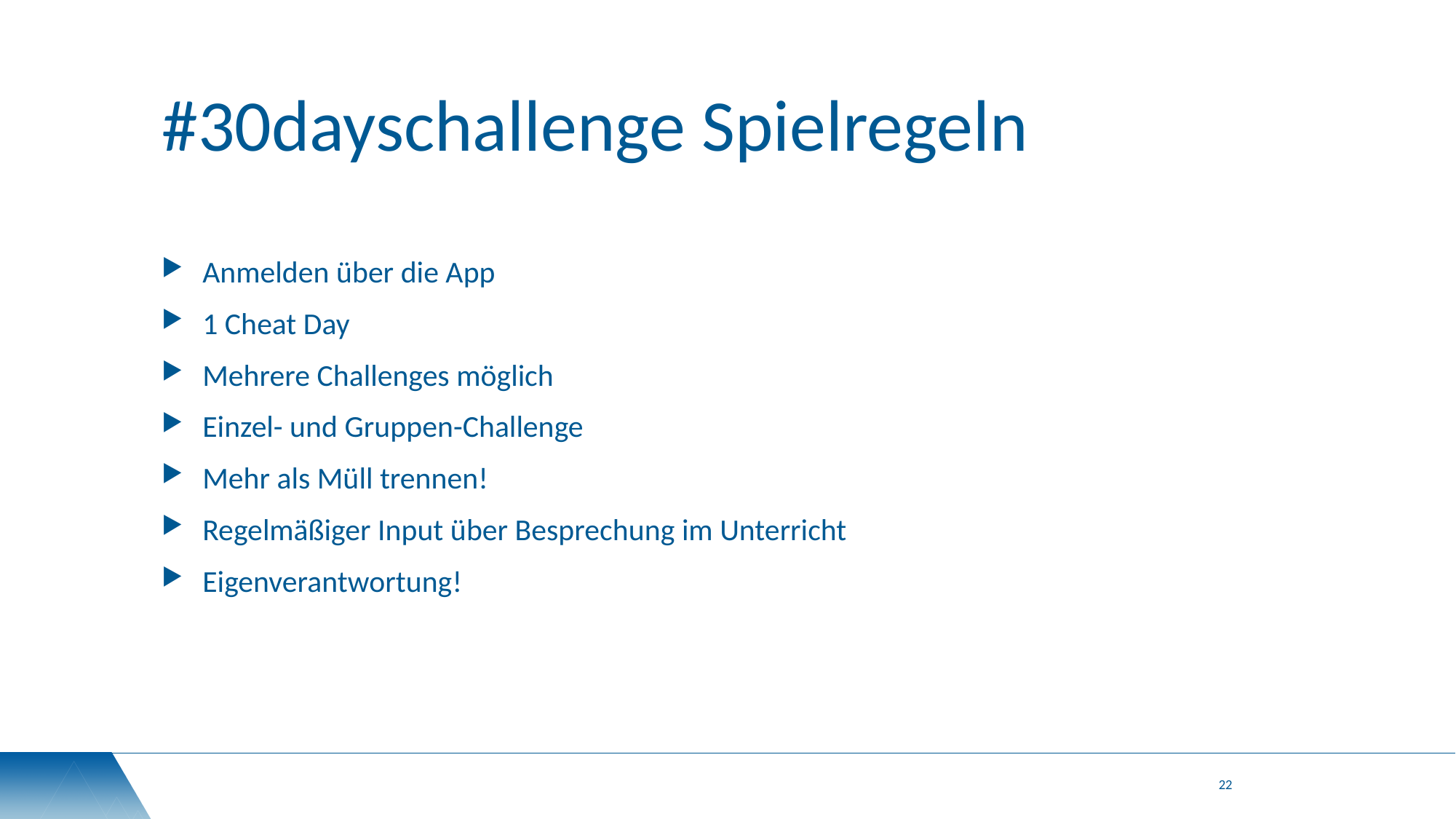

# #30dayschallenge Spielregeln
Anmelden über die App
1 Cheat Day
Mehrere Challenges möglich
Einzel- und Gruppen-Challenge
Mehr als Müll trennen!
Regelmäßiger Input über Besprechung im Unterricht
Eigenverantwortung!
22